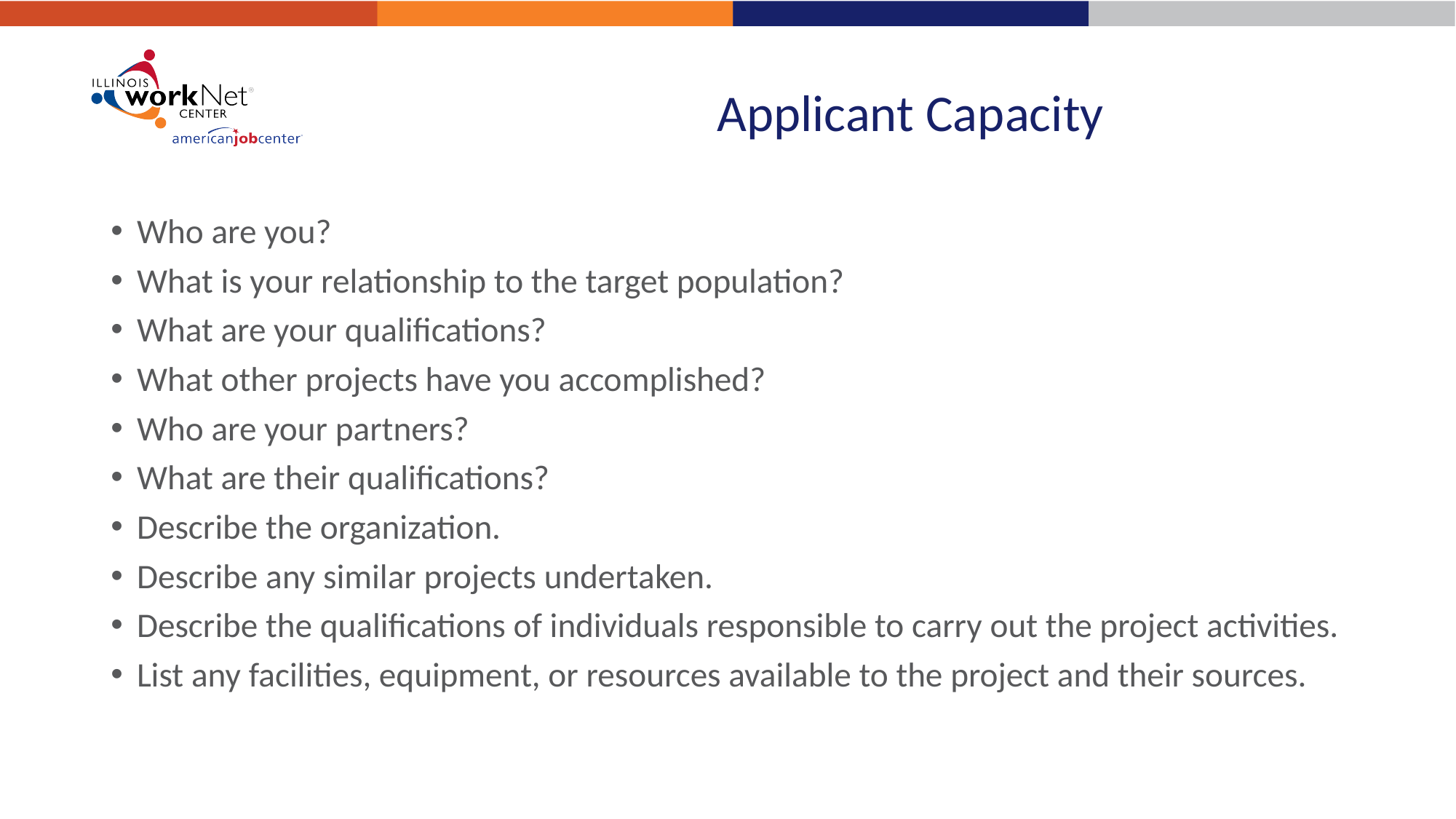

# Applicant Capacity
Who are you?
What is your relationship to the target population?
What are your qualifications?
What other projects have you accomplished?
Who are your partners?
What are their qualifications?
Describe the organization.
Describe any similar projects undertaken.
Describe the qualifications of individuals responsible to carry out the project activities.
List any facilities, equipment, or resources available to the project and their sources.